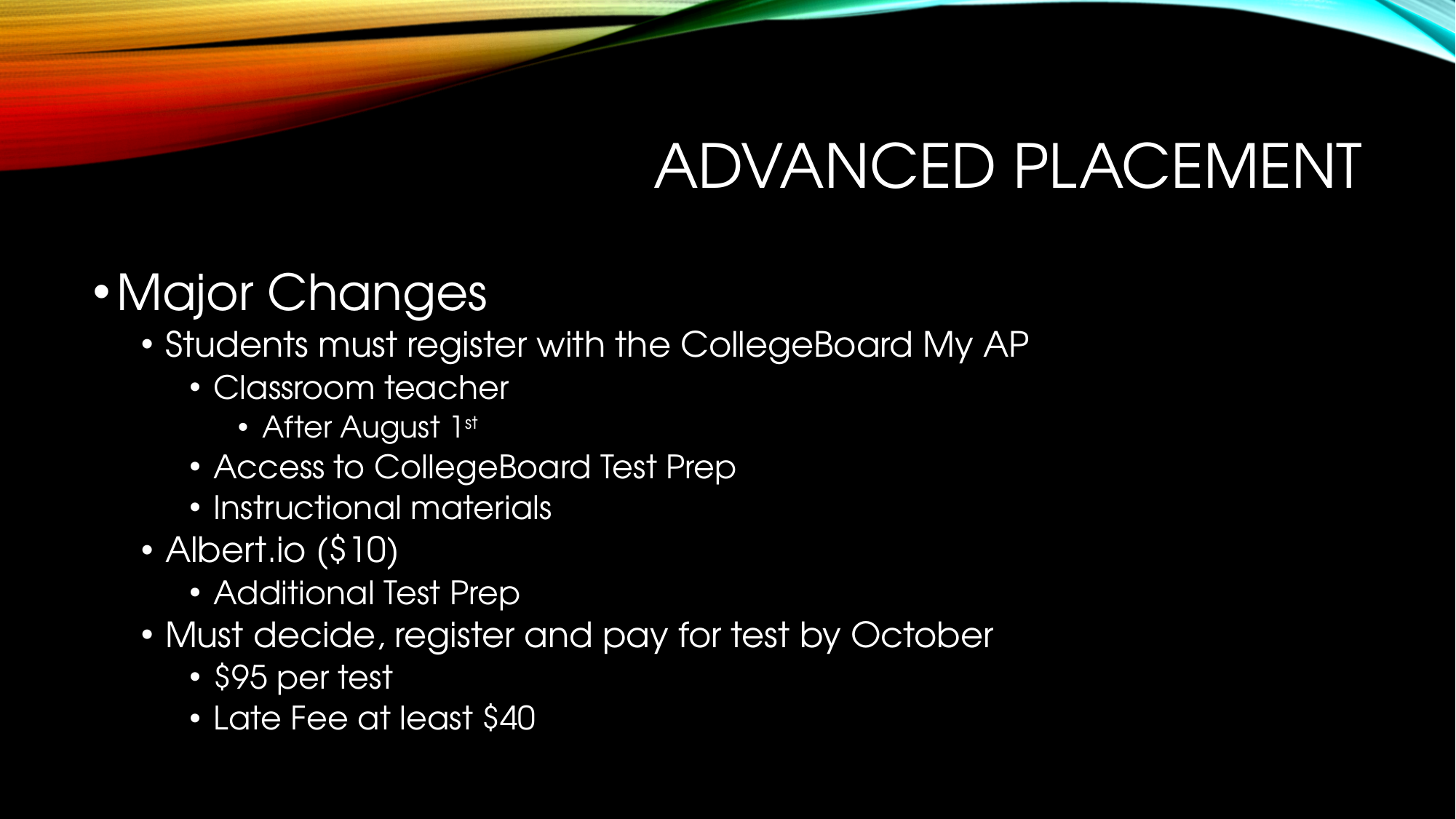

# Advanced placement
Major Changes
Students must register with the CollegeBoard My AP
Classroom teacher
After August 1st
Access to CollegeBoard Test Prep
Instructional materials
Albert.io ($10)
Additional Test Prep
Must decide, register and pay for test by October
$95 per test
Late Fee at least $40